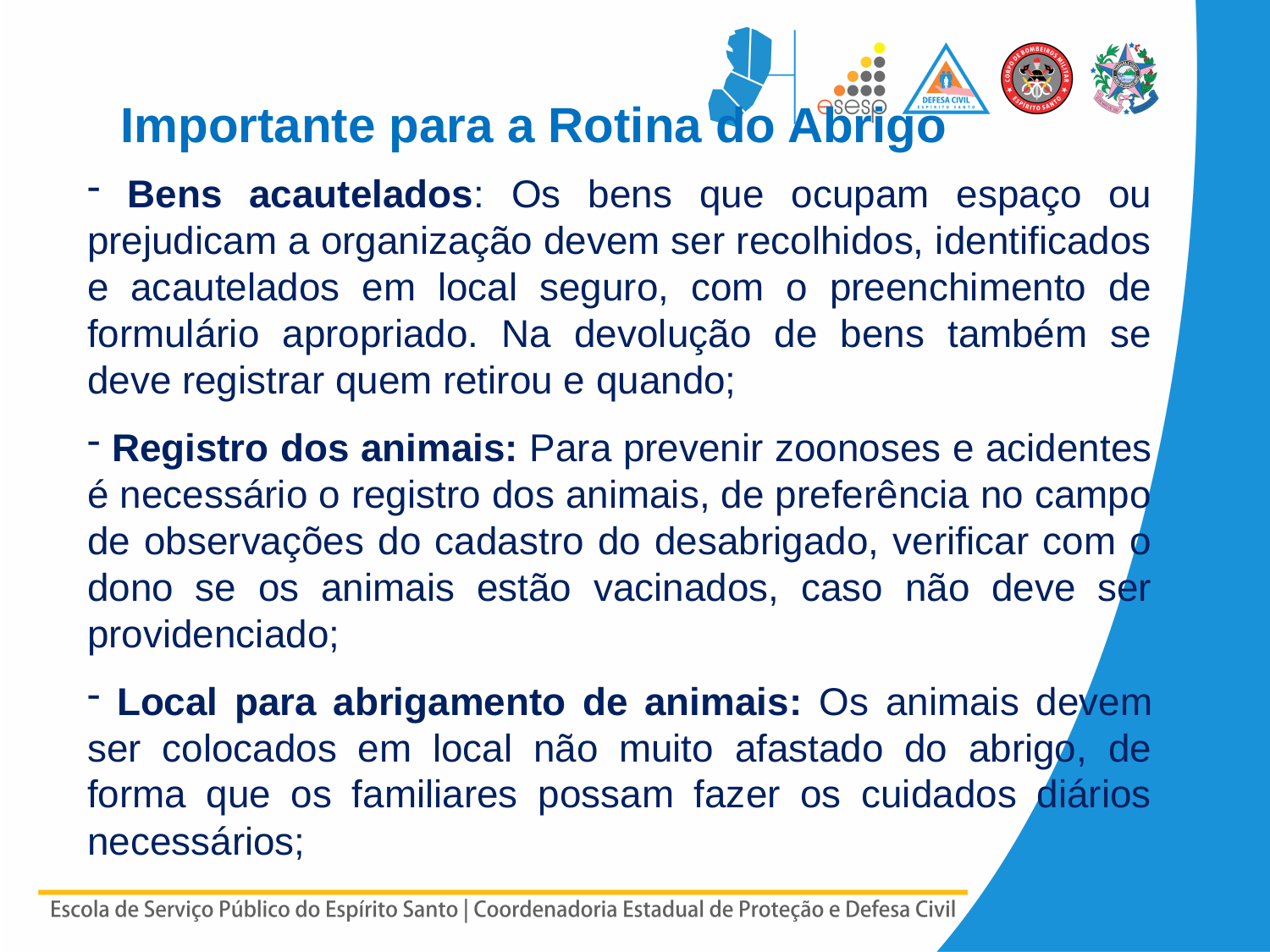

Importante para a Rotina do Abrigo
 Bens acautelados: Os bens que ocupam espaço ou prejudicam a organização devem ser recolhidos, identificados e acautelados em local seguro, com o preenchimento de formulário apropriado. Na devolução de bens também se deve registrar quem retirou e quando;
 Registro dos animais: Para prevenir zoonoses e acidentes é necessário o registro dos animais, de preferência no campo de observações do cadastro do desabrigado, verificar com o dono se os animais estão vacinados, caso não deve ser providenciado;
 Local para abrigamento de animais: Os animais devem ser colocados em local não muito afastado do abrigo, de forma que os familiares possam fazer os cuidados diários necessários;